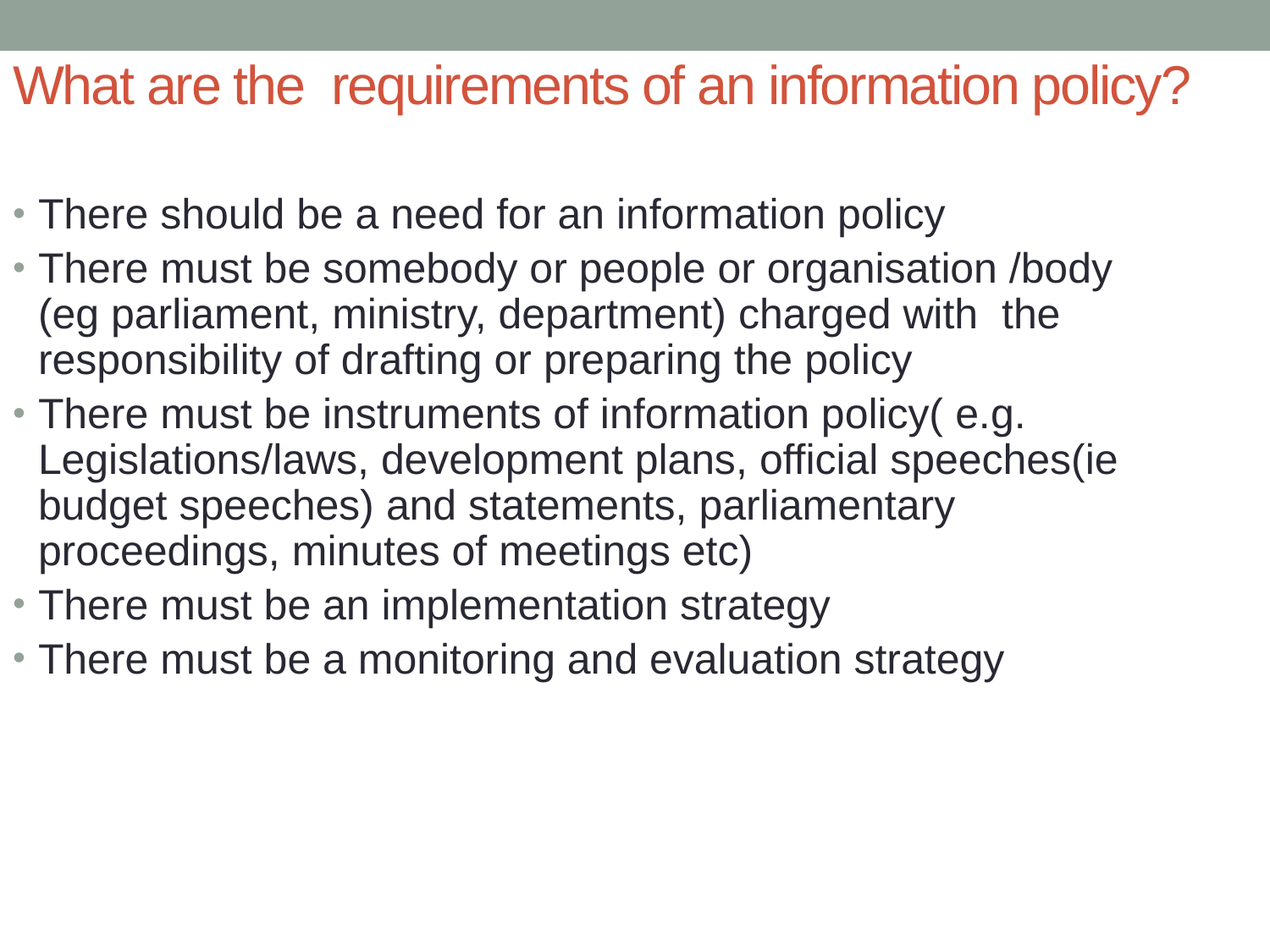

What are the  requirements of an information policy?
There should be a need for an information policy
There must be somebody or people or organisation /body (eg parliament, ministry, department) charged with  the responsibility of drafting or preparing the policy
There must be instruments of information policy( e.g. Legislations/laws, development plans, official speeches(ie budget speeches) and statements, parliamentary proceedings, minutes of meetings etc)
There must be an implementation strategy
There must be a monitoring and evaluation strategy